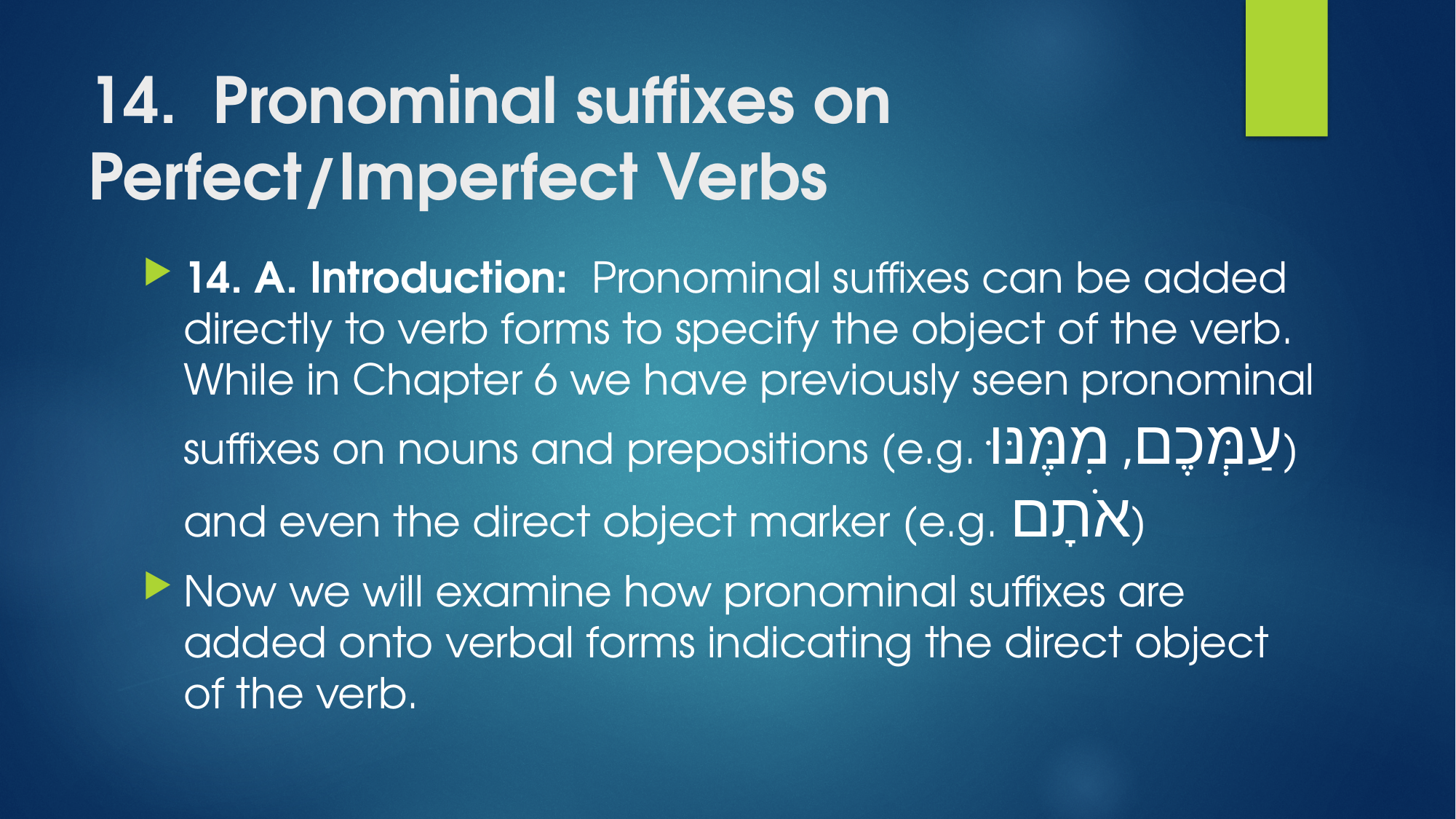

# 14.  Pronominal suffixes on Perfect/Imperfect Verbs
14. A. Introduction:  Pronominal suffixes can be added directly to verb forms to specify the object of the verb.  While in Chapter 6 we have previously seen pronominal suffixes on nouns and prepositions (e.g. עַמְּכֶם, מִמֶּנּוּ) and even the direct object marker (e.g. אֹתָם)
Now we will examine how pronominal suffixes are added onto verbal forms indicating the direct object of the verb.